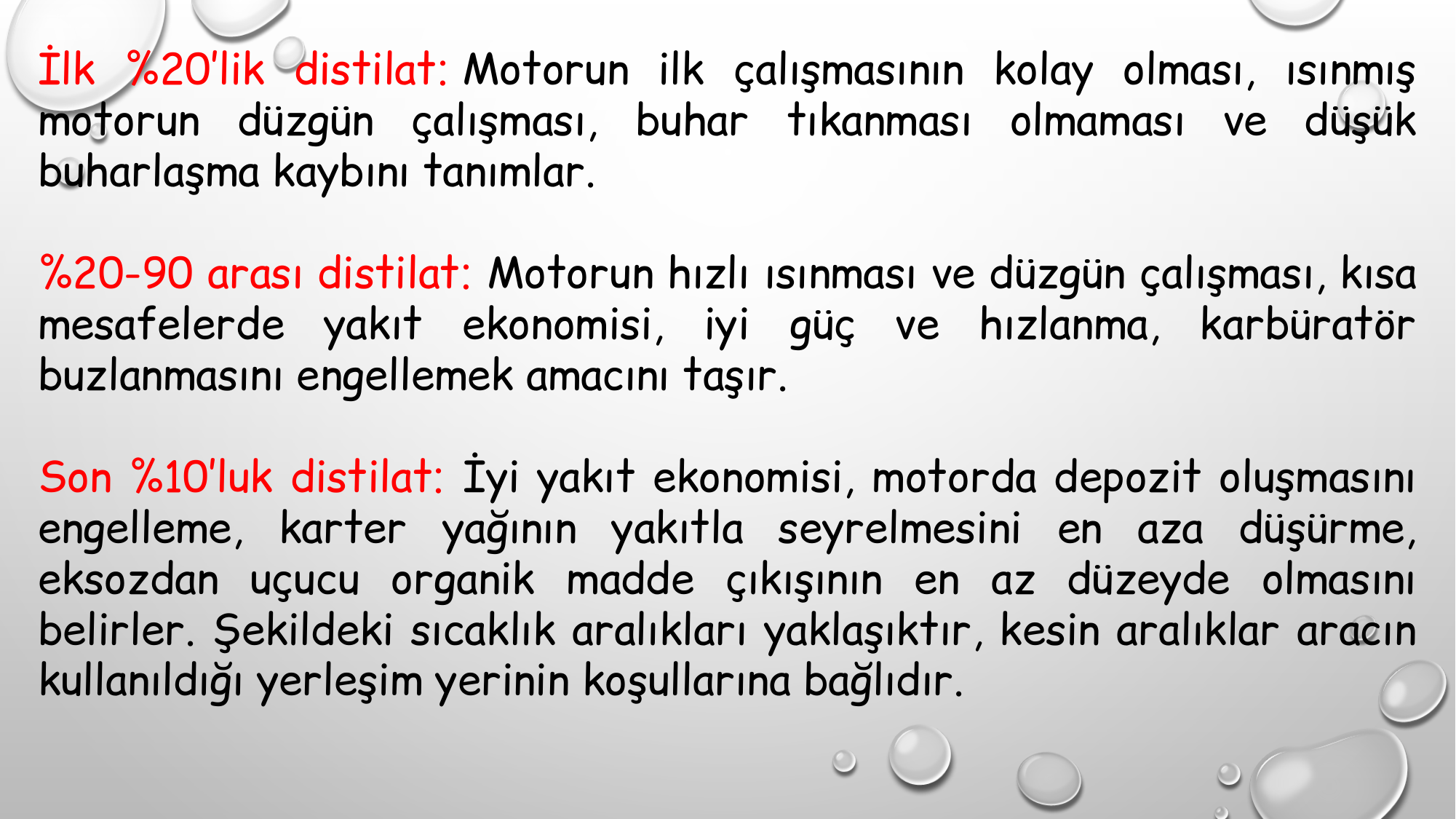

İlk %20’lik distilat: Motorun ilk çalışmasının kolay olması, ısınmış motorun düzgün çalışması, buhar tıkanması olmaması ve düşük buharlaşma kaybını tanımlar.

%20-90 arası distilat: Motorun hızlı ısınması ve düzgün çalışması, kısa mesafelerde yakıt ekonomisi, iyi güç ve hızlanma, karbüratör buzlanmasını engellemek amacını taşır.

Son %10’luk distilat: İyi yakıt ekonomisi, motorda depozit oluşmasını engelleme, karter yağının yakıtla seyrelmesini en aza düşürme, eksozdan uçucu organik madde çıkışının en az düzeyde olmasını belirler. Şekildeki sıcaklık aralıkları yaklaşıktır, kesin aralıklar aracın kullanıldığı yerleşim yerinin koşullarına bağlıdır.